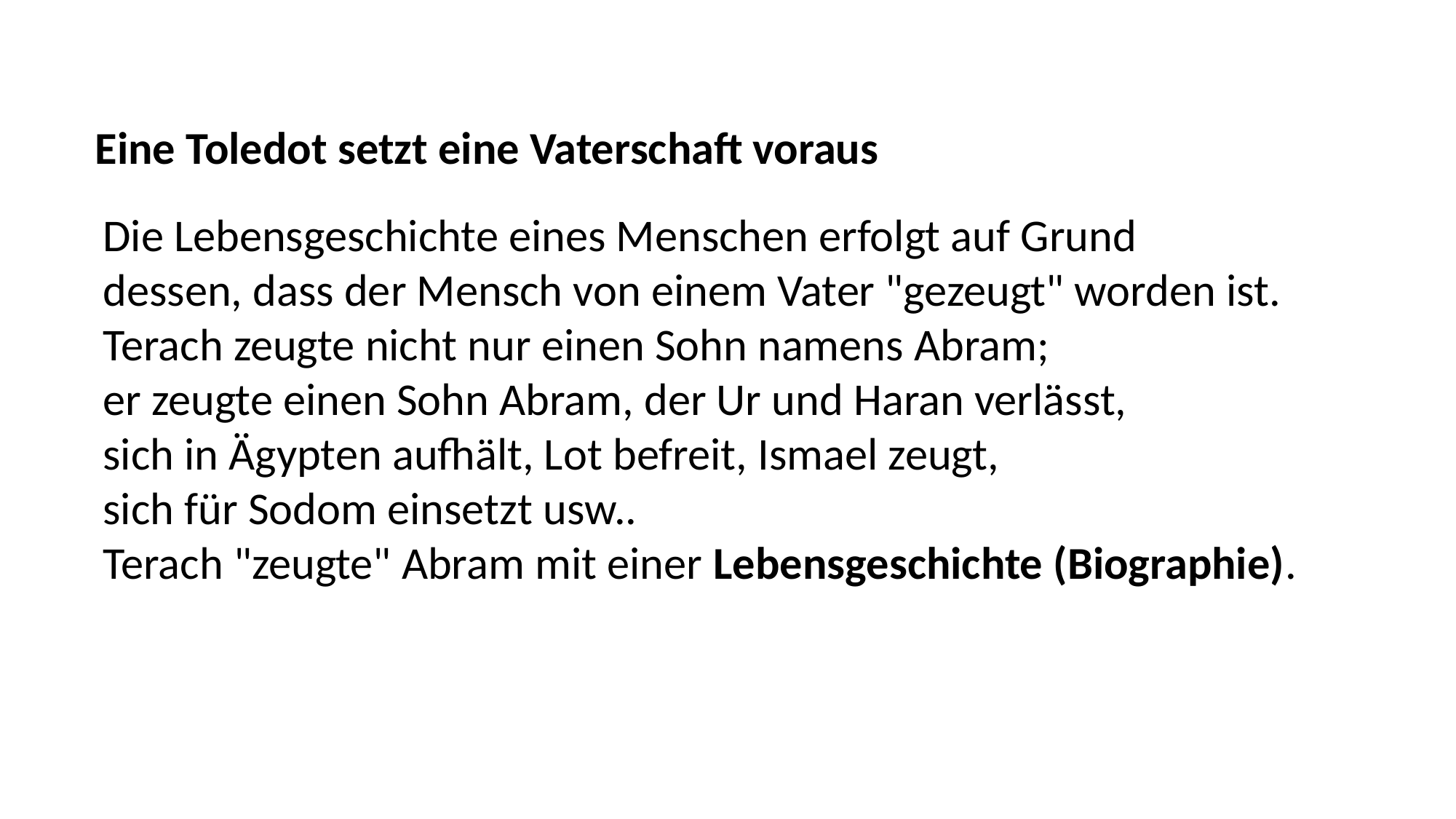

Eine Toledot setzt eine Vaterschaft voraus
Die Lebensgeschichte eines Menschen erfolgt auf Grund
dessen, dass der Mensch von einem Vater "gezeugt" worden ist.
Terach zeugte nicht nur einen Sohn namens Abram;
er zeugte einen Sohn Abram, der Ur und Haran verlässt,
sich in Ägypten aufhält, Lot befreit, Ismael zeugt,
sich für Sodom einsetzt usw..
Terach "zeugte" Abram mit einer Lebensgeschichte (Biographie).